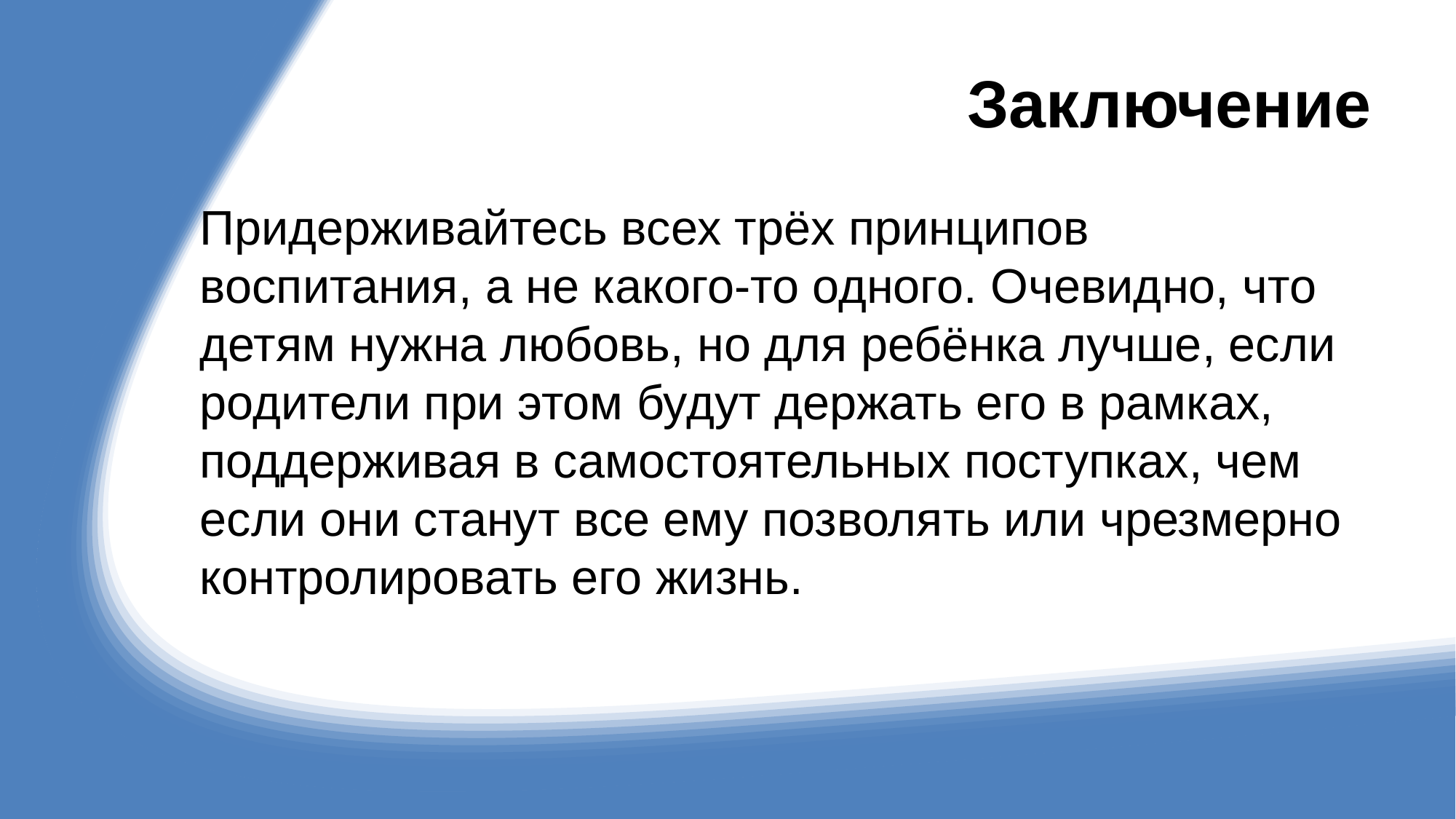

# Заключение
Придерживайтесь всех трёх принципов воспитания, а не какого-то одного. Очевидно, что детям нужна любовь, но для ребёнка лучше, если родители при этом будут держать его в рамках, поддерживая в самостоятельных поступках, чем если они станут все ему позволять или чрезмерно контролировать его жизнь.